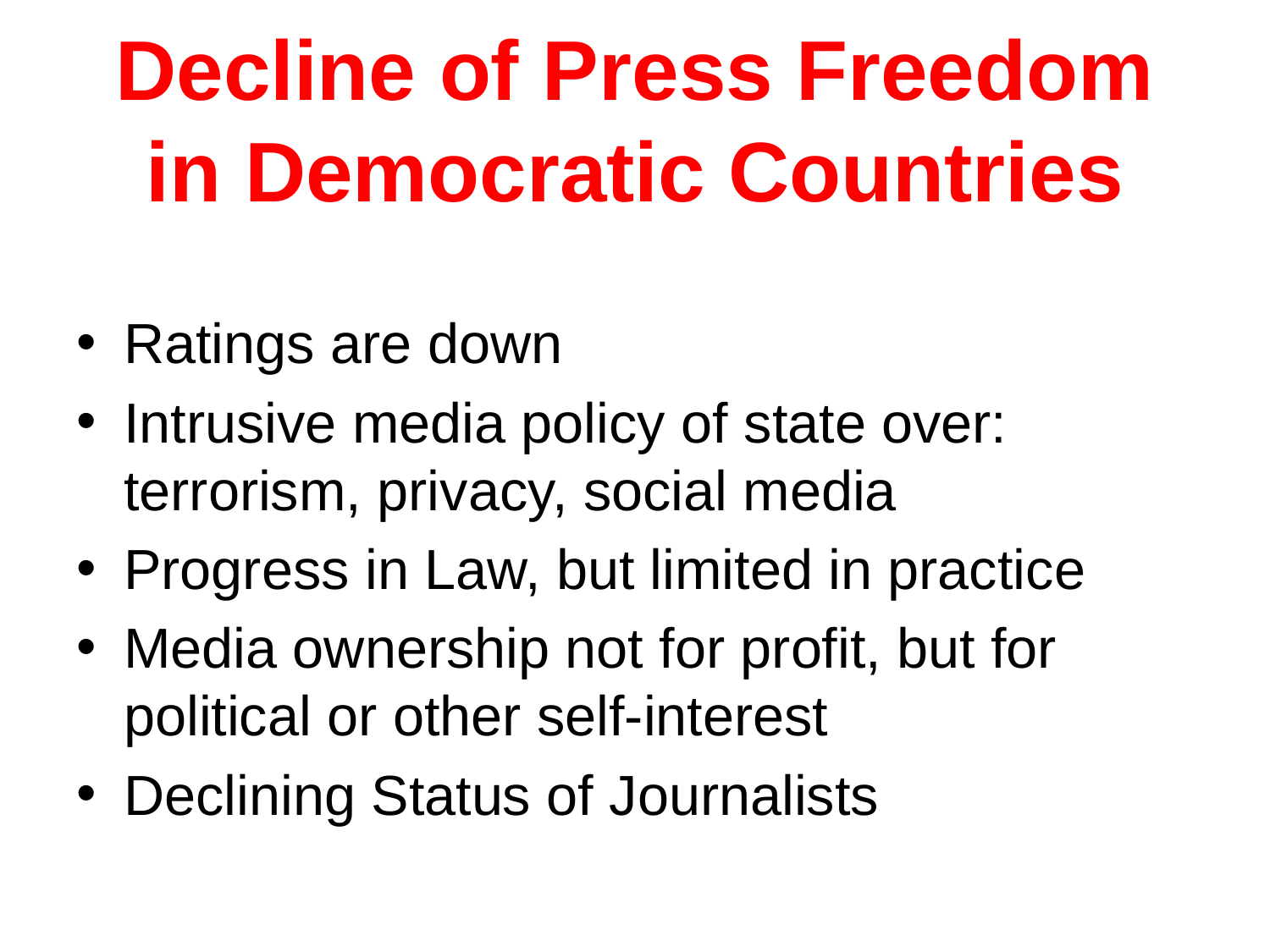

# Decline of Press Freedom in Democratic Countries

Ratings are down
Intrusive media policy of state over: terrorism, privacy, social media
Progress in Law, but limited in practice
Media ownership not for profit, but for political or other self-interest
Declining Status of Journalists